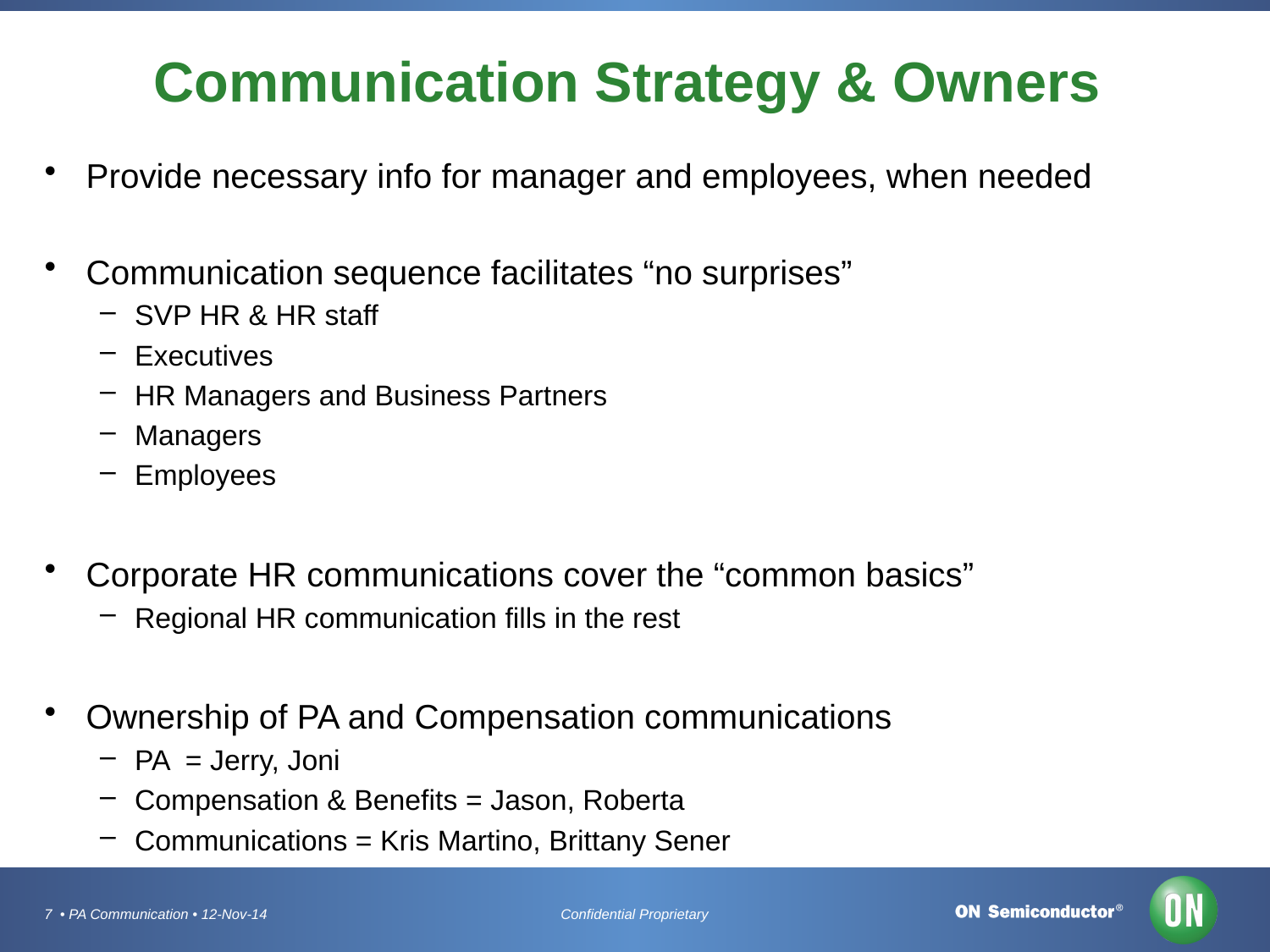

# Communication Strategy & Owners
Provide necessary info for manager and employees, when needed

Communication sequence facilitates “no surprises”
SVP HR & HR staff
Executives
HR Managers and Business Partners
Managers
Employees

Corporate HR communications cover the “common basics”
Regional HR communication fills in the rest

Ownership of PA and Compensation communications
PA  = Jerry, Joni
Compensation & Benefits = Jason, Roberta
Communications = Kris Martino, Brittany Sener